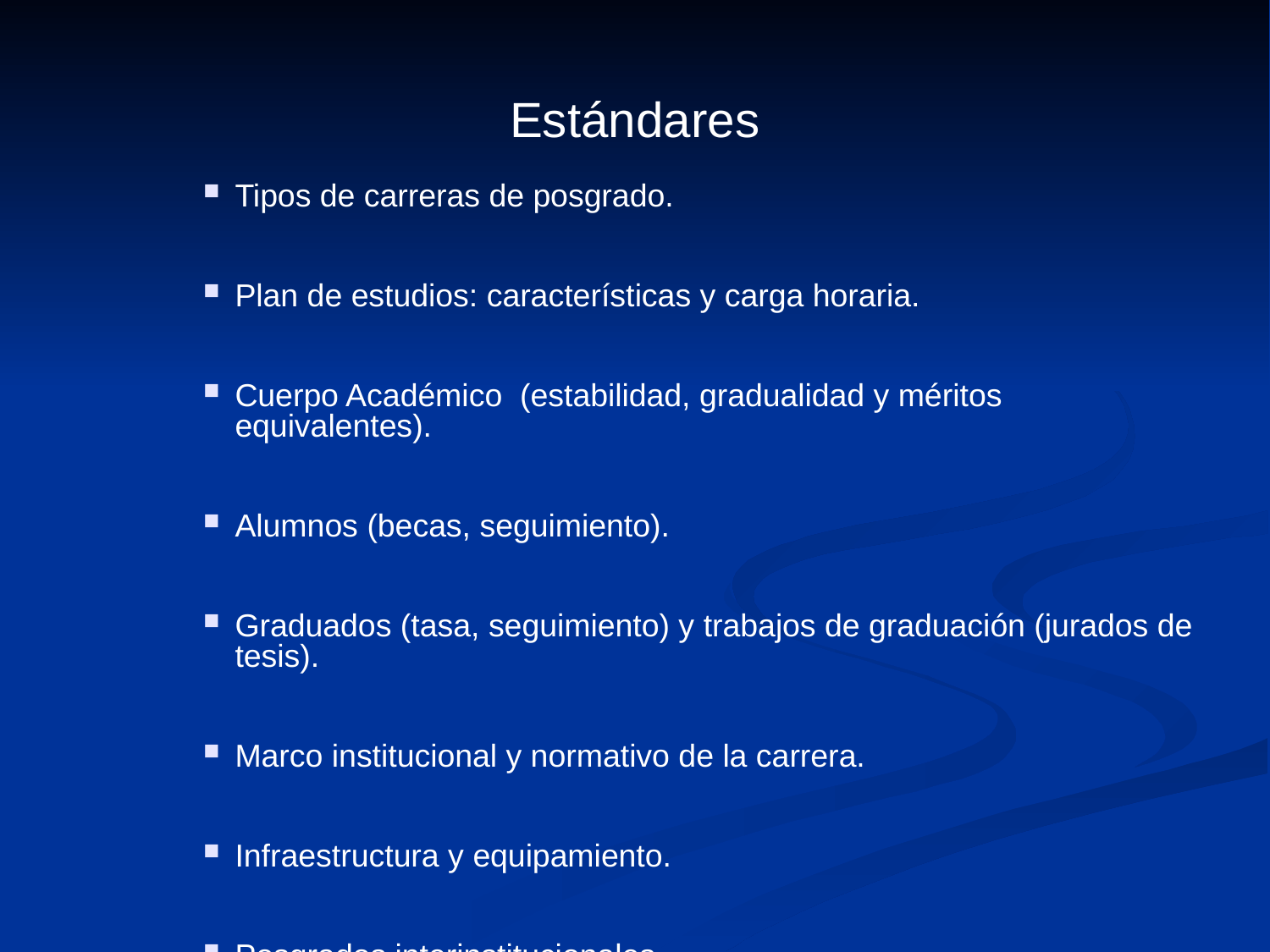

# Estándares
Tipos de carreras de posgrado.

Plan de estudios: características y carga horaria.

Cuerpo Académico  (estabilidad, gradualidad y méritos equivalentes).

Alumnos (becas, seguimiento).

Graduados (tasa, seguimiento) y trabajos de graduación (jurados de tesis).

Marco institucional y normativo de la carrera.

Infraestructura y equipamiento.

Posgrados interinstitucionales.